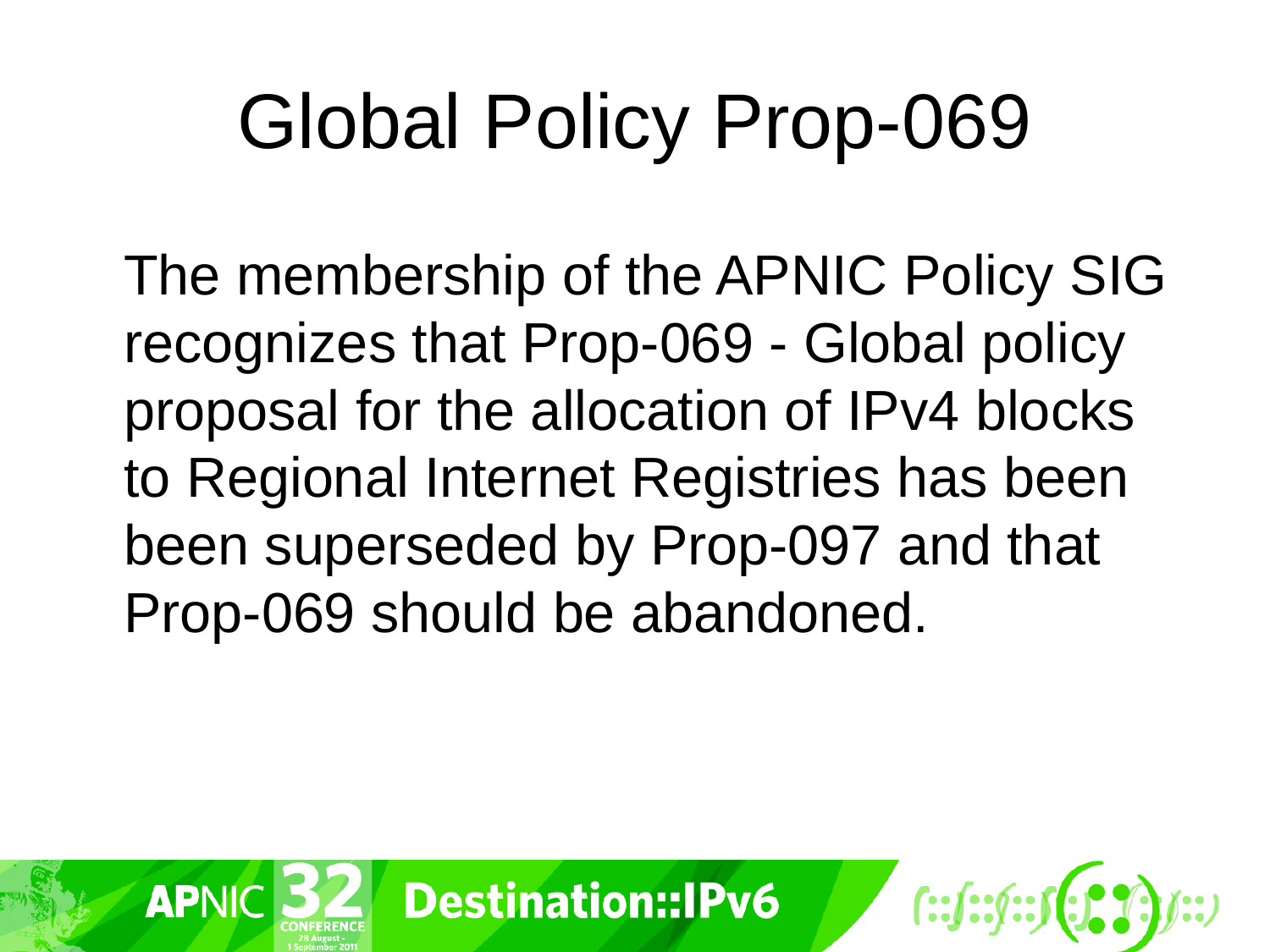

# Global Policy Prop-069
The membership of the APNIC Policy SIG recognizes that Prop-069 - Global policy proposal for the allocation of IPv4 blocks to Regional Internet Registries has been been superseded by Prop-097 and that Prop-069 should be abandoned.